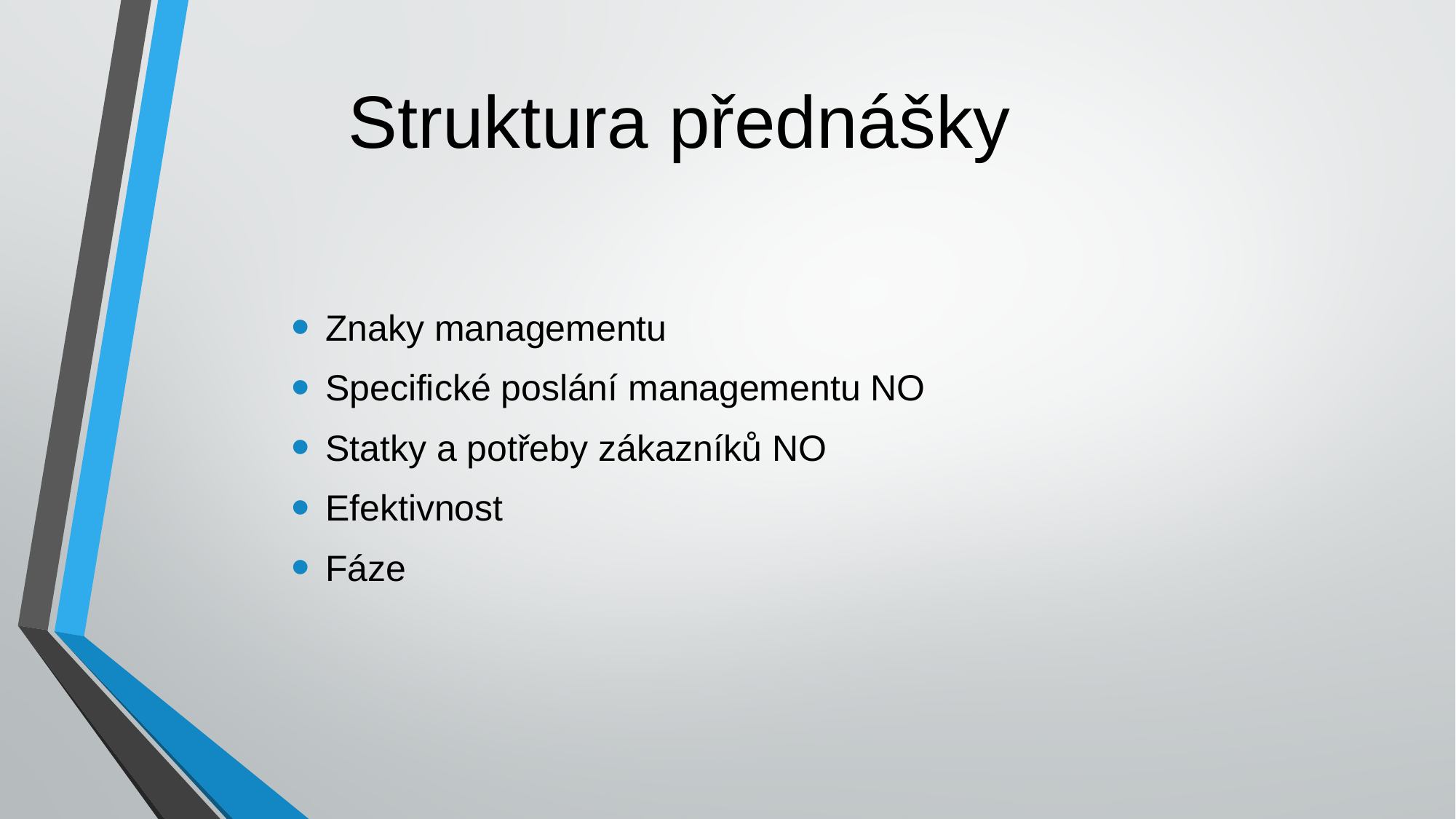

# Struktura přednášky
Znaky managementu
Specifické poslání managementu NO
Statky a potřeby zákazníků NO
Efektivnost
Fáze